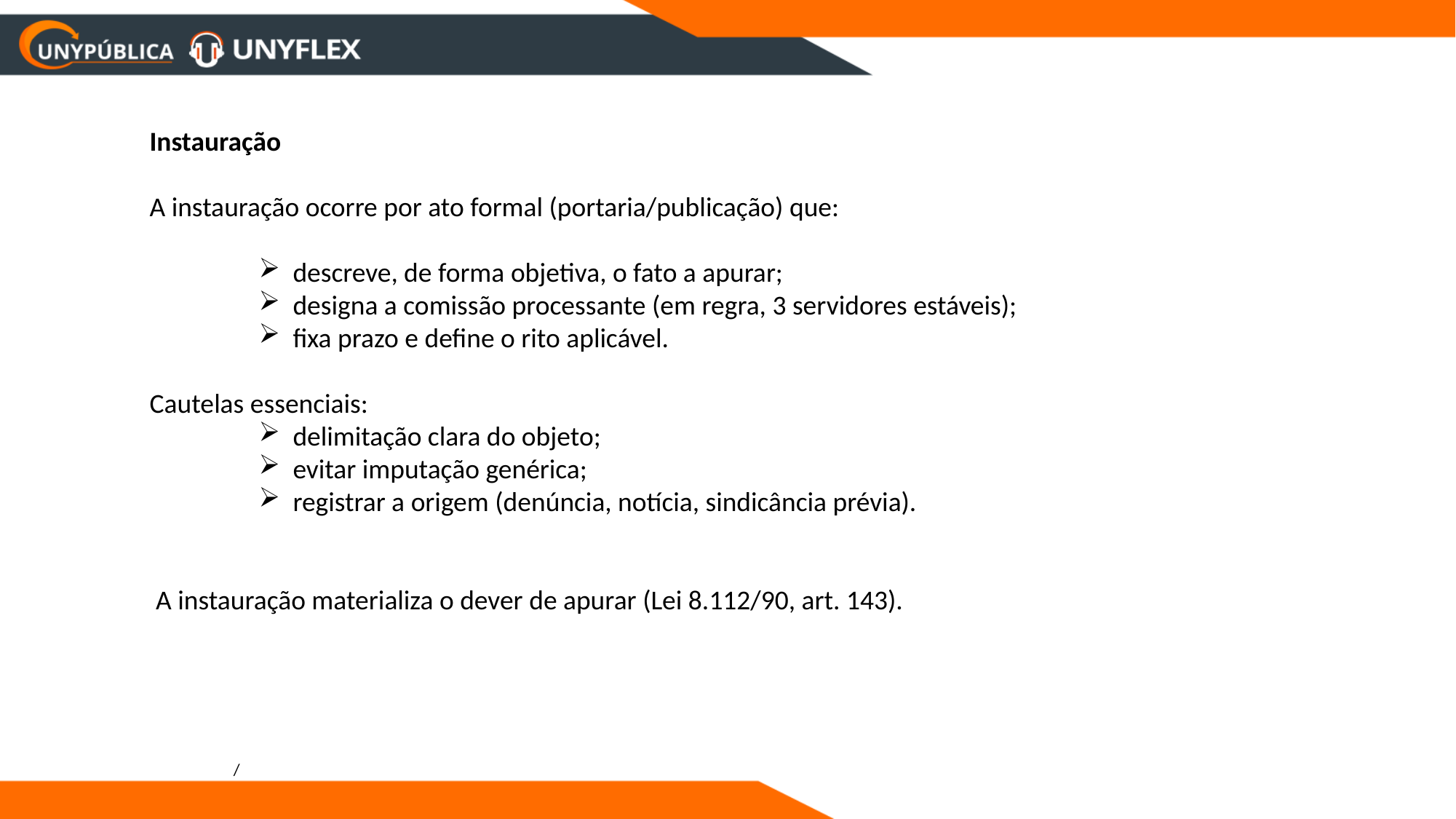

Instauração

A instauração ocorre por ato formal (portaria/publicação) que:

descreve, de forma objetiva, o fato a apurar;
designa a comissão processante (em regra, 3 servidores estáveis);
fixa prazo e define o rito aplicável.

Cautelas essenciais:
delimitação clara do objeto;
evitar imputação genérica;
registrar a origem (denúncia, notícia, sindicância prévia).

 A instauração materializa o dever de apurar (Lei 8.112/90, art. 143).

/